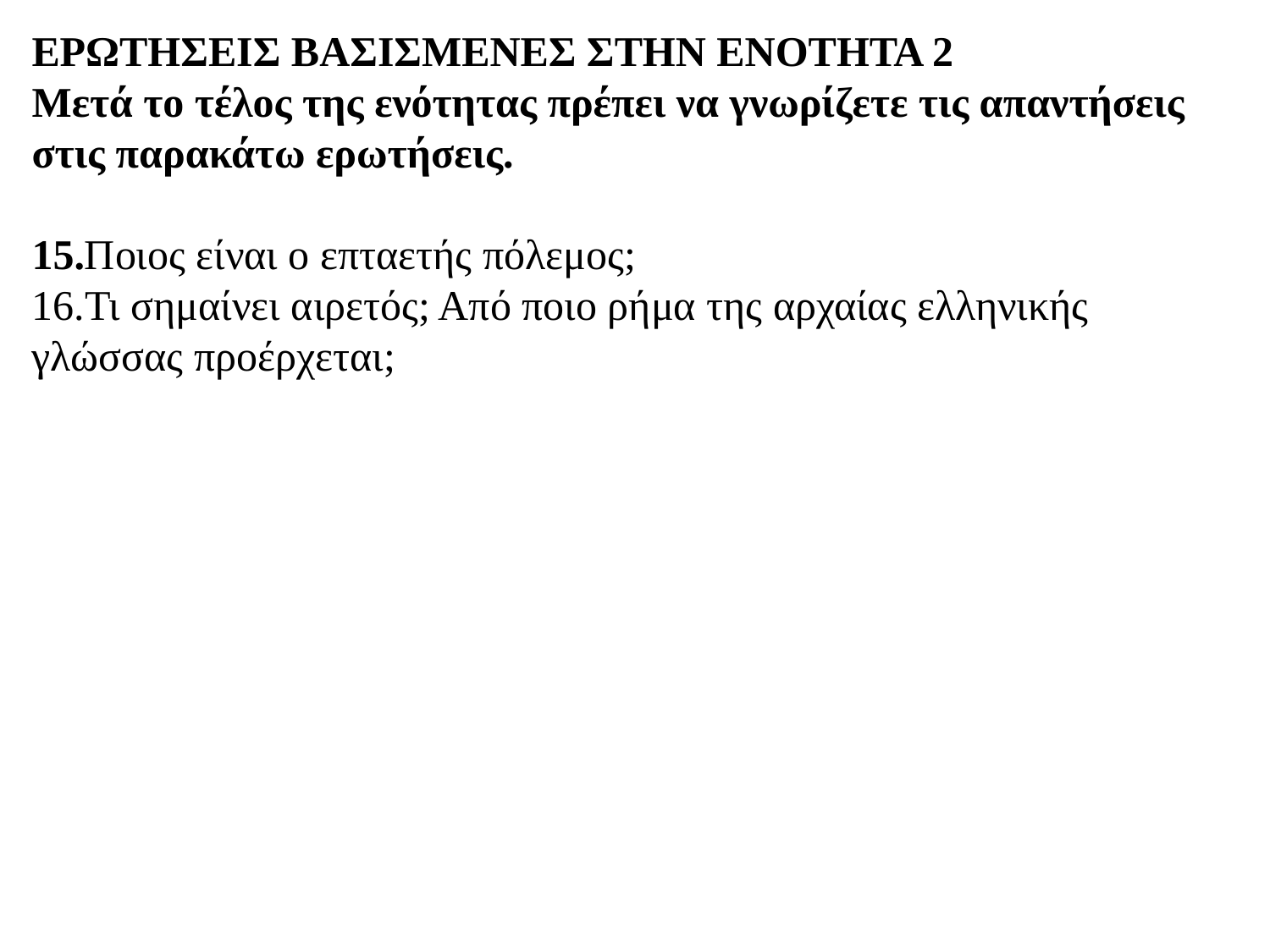

# ΕΡΩΤΗΣΕΙΣ ΒΑΣΙΣΜΕΝΕΣ ΣΤΗΝ ΕΝΟΤΗΤΑ 2 Μετά το τέλος της ενότητας πρέπει να γνωρίζετε τις απαντήσεις στις παρακάτω ερωτήσεις. 15.Ποιος είναι ο επταετής πόλεμος; 16.Τι σημαίνει αιρετός; Από ποιο ρήμα της αρχαίας ελληνικής γλώσσας προέρχεται;